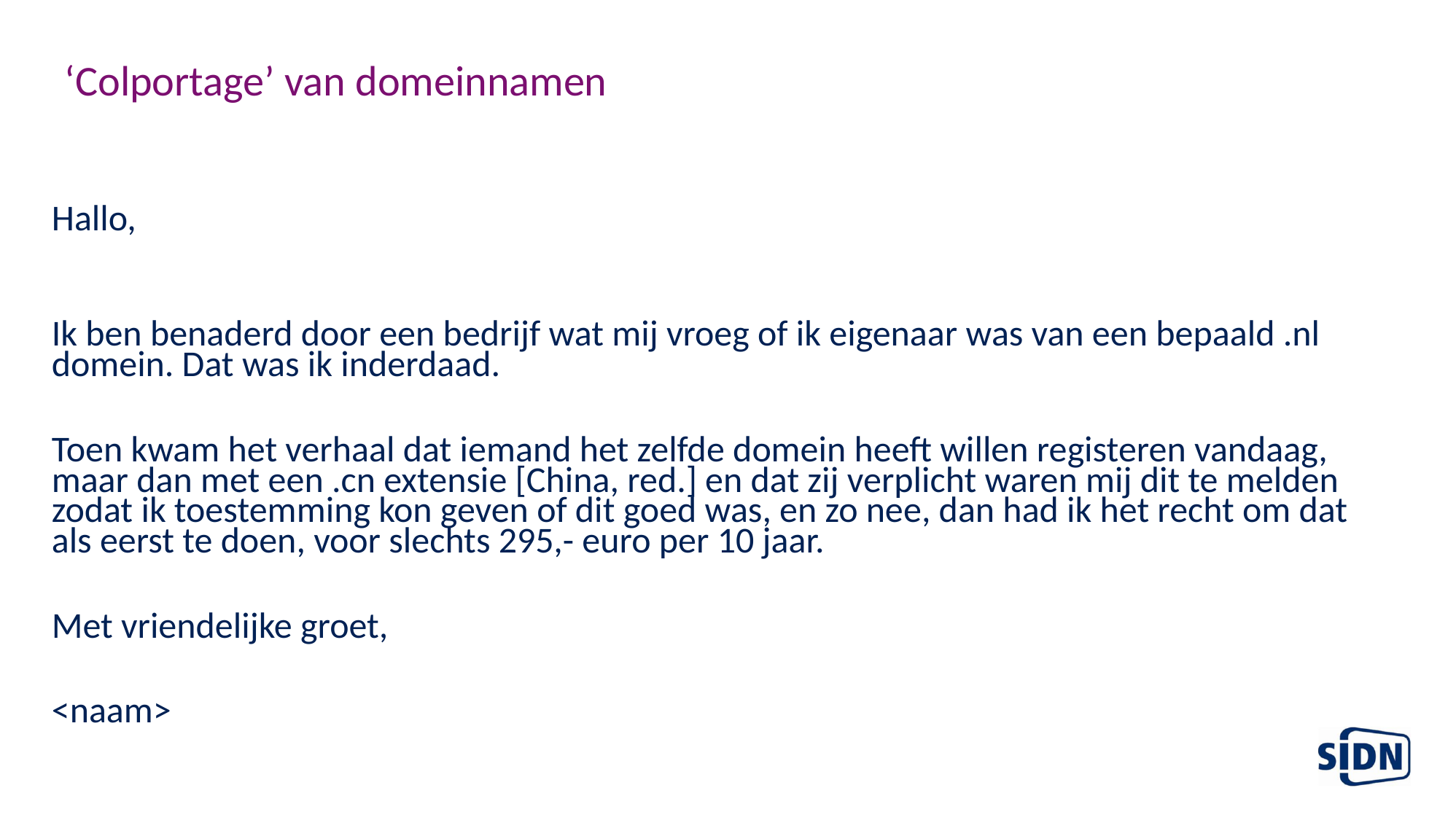

# ‘Colportage’ van domeinnamen
Hallo,
Ik ben benaderd door een bedrijf wat mij vroeg of ik eigenaar was van een bepaald .nl domein. Dat was ik inderdaad.
Toen kwam het verhaal dat iemand het zelfde domein heeft willen registeren vandaag, maar dan met een .cn extensie [China, red.] en dat zij verplicht waren mij dit te melden zodat ik toestemming kon geven of dit goed was, en zo nee, dan had ik het recht om dat als eerst te doen, voor slechts 295,- euro per 10 jaar.
Met vriendelijke groet,
<naam>